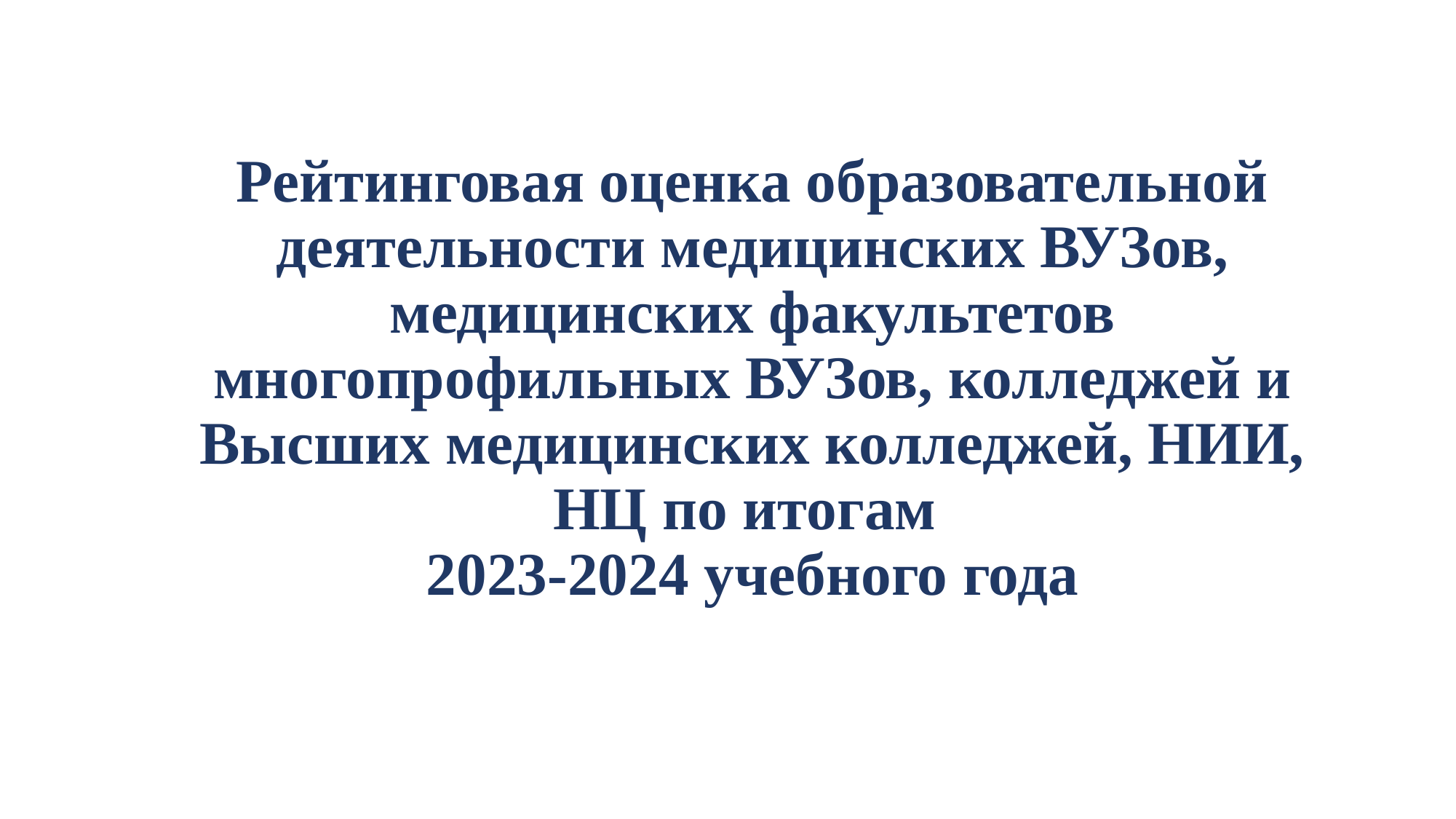

# Рейтинговая оценка образовательной деятельности медицинских ВУЗов, медицинских факультетов многопрофильных ВУЗов, колледжей и Высших медицинских колледжей, НИИ, НЦ по итогам 2023-2024 учебного года